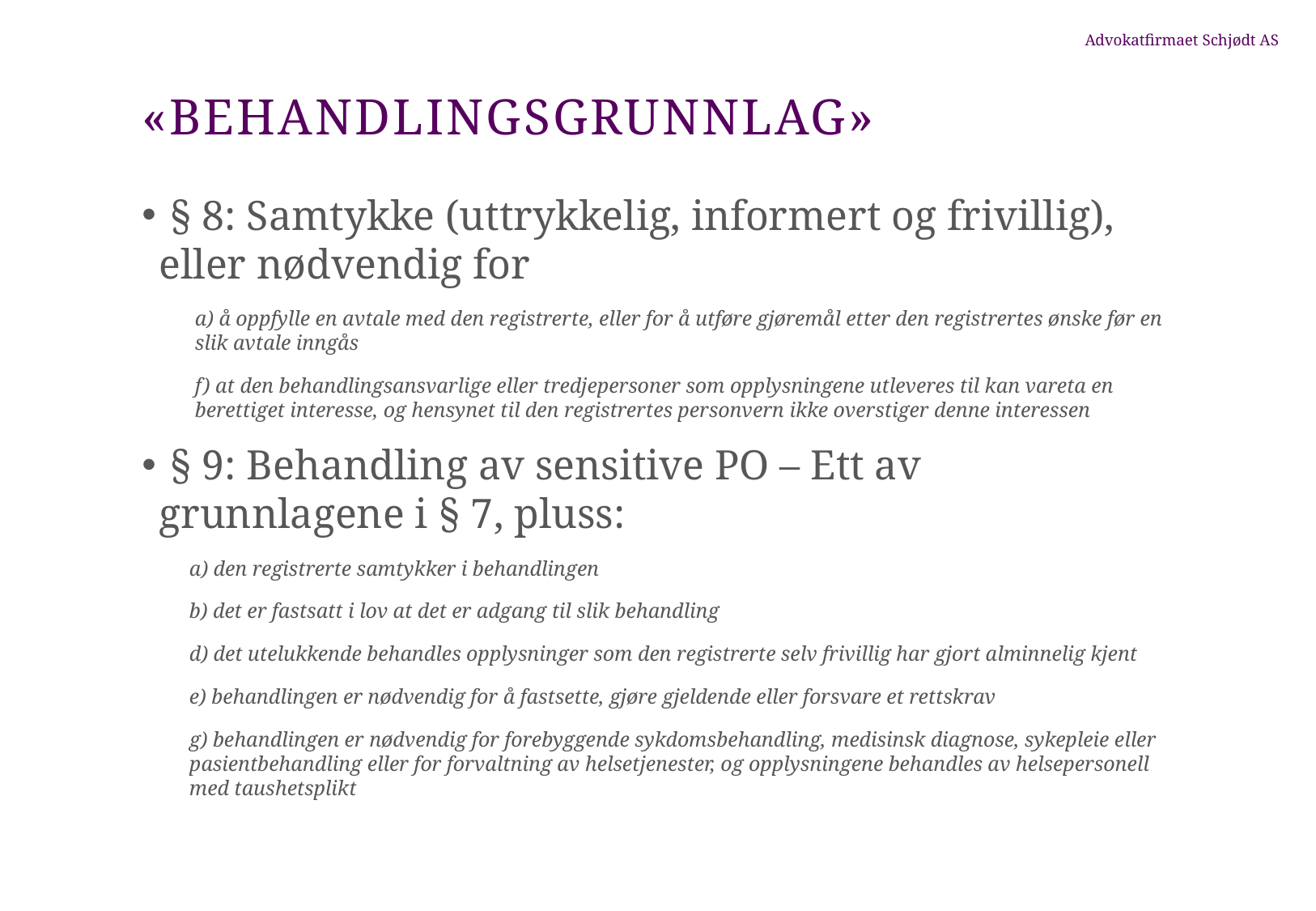

# «behandlingsgrunnlag»
 § 8: Samtykke (uttrykkelig, informert og frivillig), eller nødvendig for
a) å oppfylle en avtale med den registrerte, eller for å utføre gjøremål etter den registrertes ønske før en slik avtale inngås
f) at den behandlingsansvarlige eller tredjepersoner som opplysningene utleveres til kan vareta en berettiget interesse, og hensynet til den registrertes personvern ikke overstiger denne interessen
 § 9: Behandling av sensitive PO – Ett av grunnlagene i § 7, pluss:
a) den registrerte samtykker i behandlingen
b) det er fastsatt i lov at det er adgang til slik behandling
d) det utelukkende behandles opplysninger som den registrerte selv frivillig har gjort alminnelig kjent
e) behandlingen er nødvendig for å fastsette, gjøre gjeldende eller forsvare et rettskrav
g) behandlingen er nødvendig for forebyggende sykdomsbehandling, medisinsk diagnose, sykepleie eller pasientbehandling eller for forvaltning av helsetjenester, og opplysningene behandles av helsepersonell med taushetsplikt